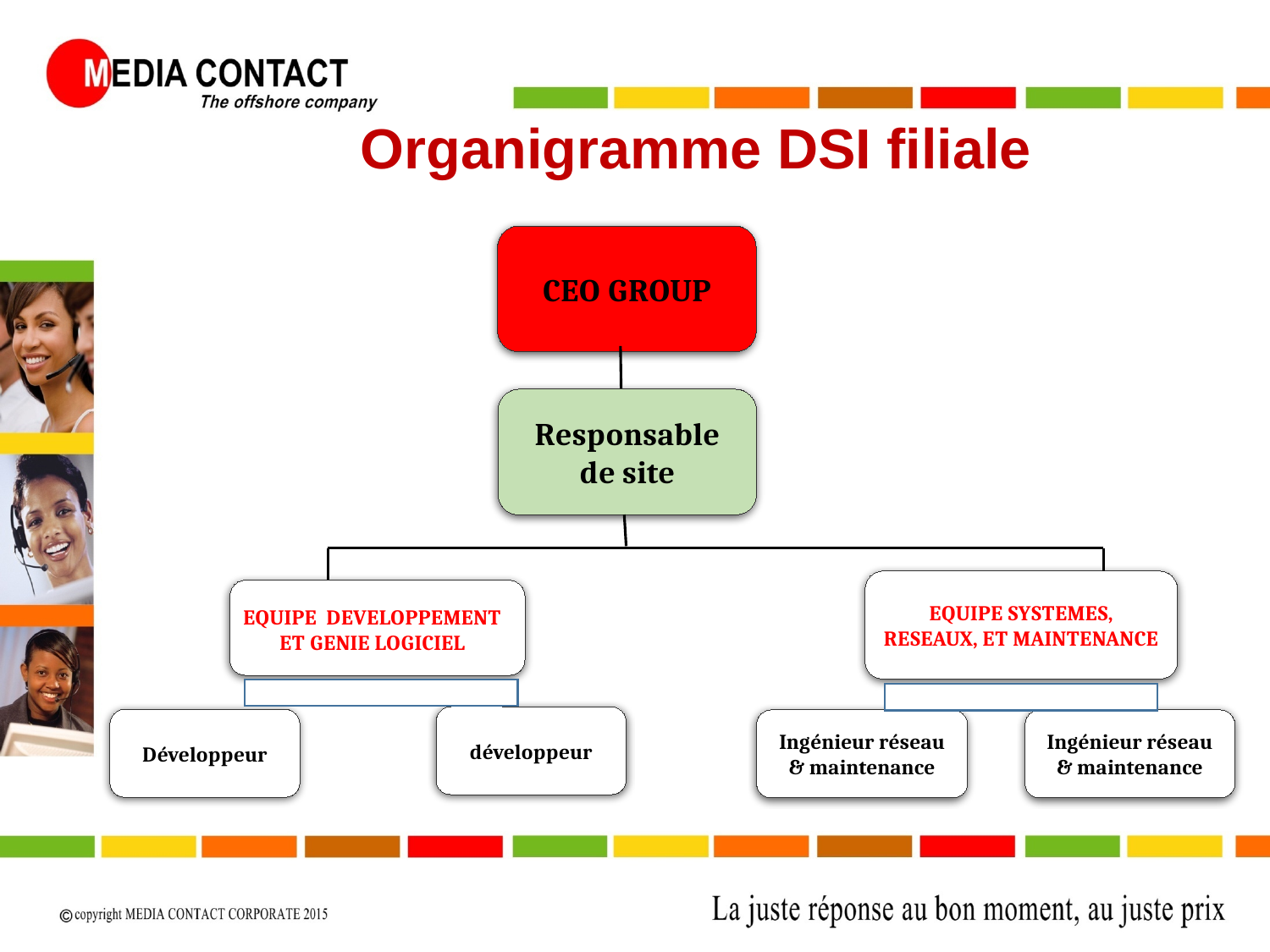

Organigramme DSI filiale
CEO GROUP

EQUIPE SYSTEMES, RESEAUX, ET MAINTENANCE

EQUIPE  DEVELOPPEMENT ET GENIE LOGICIEL

développeur
Développeur
Ingénieur réseau & maintenance
Ingénieur réseau & maintenance
Responsable de site